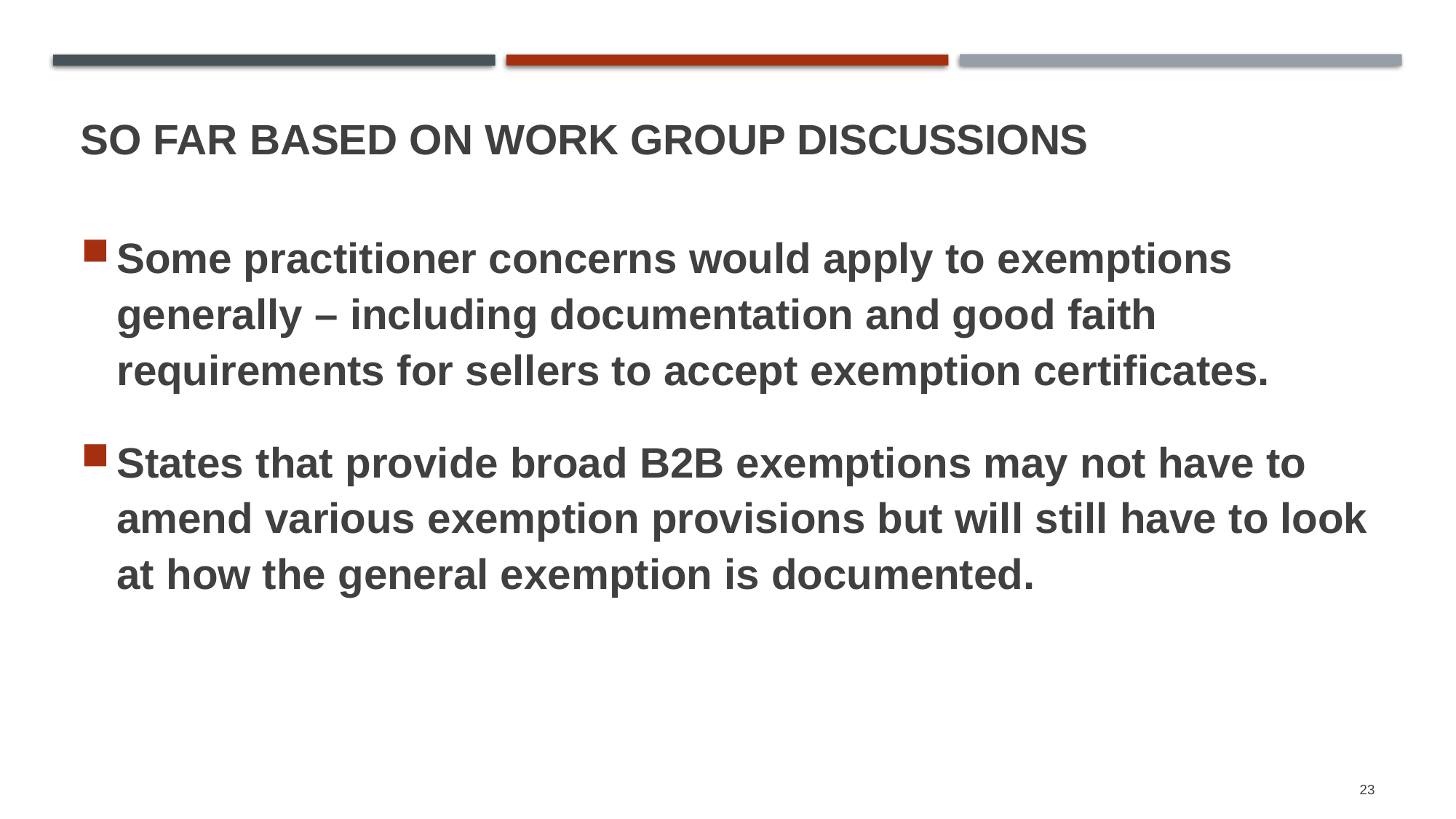

# So far based on work group Discussions
Some practitioner concerns would apply to exemptions generally – including documentation and good faith requirements for sellers to accept exemption certificates.
States that provide broad B2B exemptions may not have to amend various exemption provisions but will still have to look at how the general exemption is documented.

23